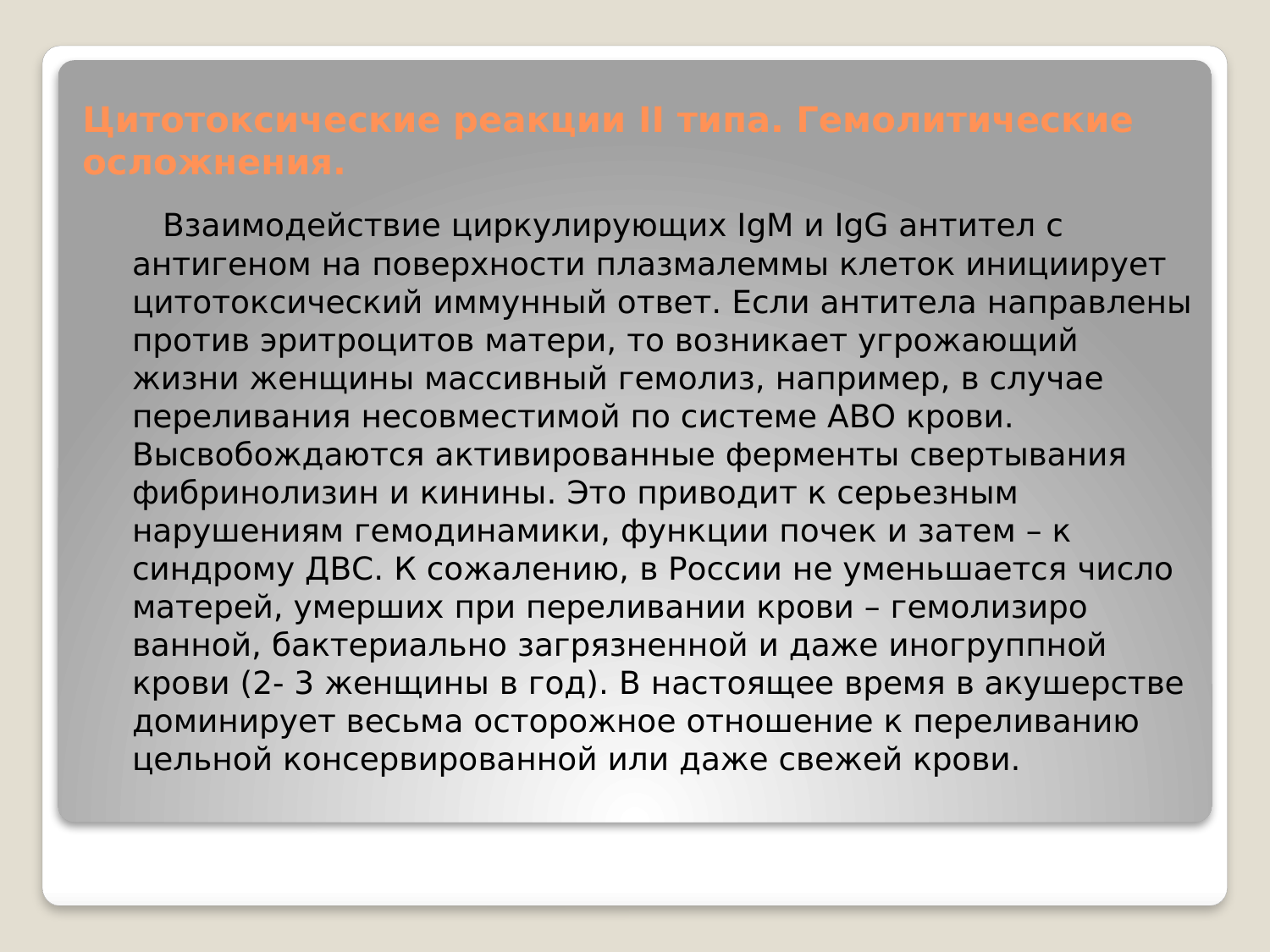

# Цитотоксические реакции II типа. Гемолитические осложнения.
      Взаимодействие циркулирующих IgM и IgG антител с антигеном на поверхности плазмалеммы клеток инициирует цитотоксический иммунный ответ. Если антитела направлены против эритроцитов матери, то возникает угрожающий жизни женщины массивный гемолиз, например, в случае переливания несовместимой по системе АВО крови. Высвобождаются активированные ферменты свертывания фибринолизин и кинины. Это приводит к серьезным нарушениям гемодинамики, функции почек и затем – к синдрому ДВС. К сожалению, в России не уменьшается число матерей, умерших при переливании крови – гемолизиро ванной, бактериально загрязненной и даже иногруппной крови (2- 3 женщины в год). В настоящее время в акушерстве доминирует весьма осторожное отношение к переливанию цельной консервированной или даже свежей крови.